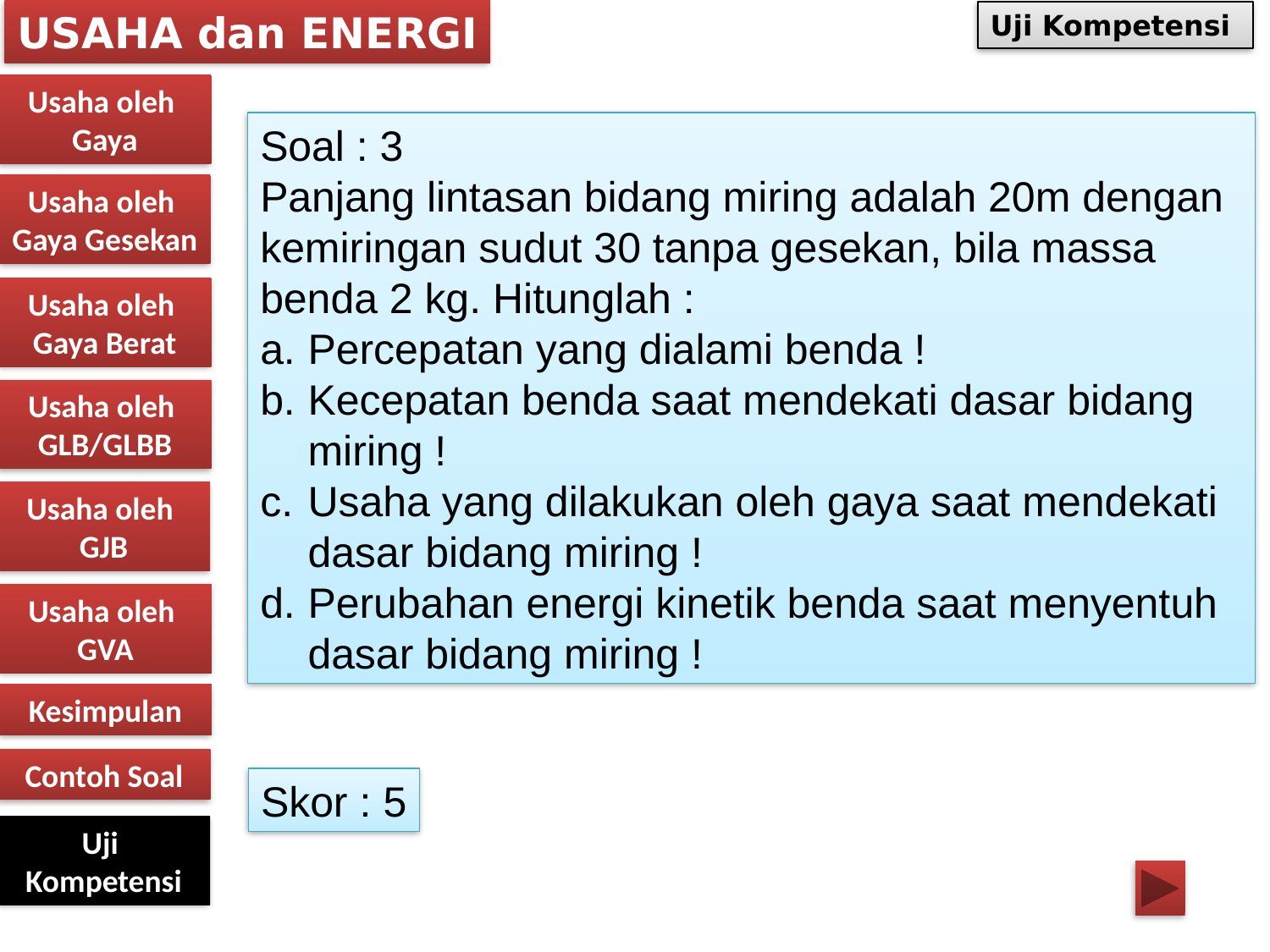

USAHA dan ENERGI
Uji Kompetensi
Usaha oleh
Gaya
Soal : 3
Panjang lintasan bidang miring adalah 20m dengan kemiringan sudut 30 tanpa gesekan, bila massa benda 2 kg. Hitunglah :
Percepatan yang dialami benda !
Kecepatan benda saat mendekati dasar bidang miring !
Usaha yang dilakukan oleh gaya saat mendekati dasar bidang miring !
Perubahan energi kinetik benda saat menyentuh dasar bidang miring !
Skor : 5
Usaha oleh
Gaya Gesekan
Usaha oleh
Gaya Berat
Usaha oleh
GLB/GLBB
Usaha oleh
GJB
Usaha oleh
GVA
Kesimpulan
Contoh Soal
Uji
Kompetensi